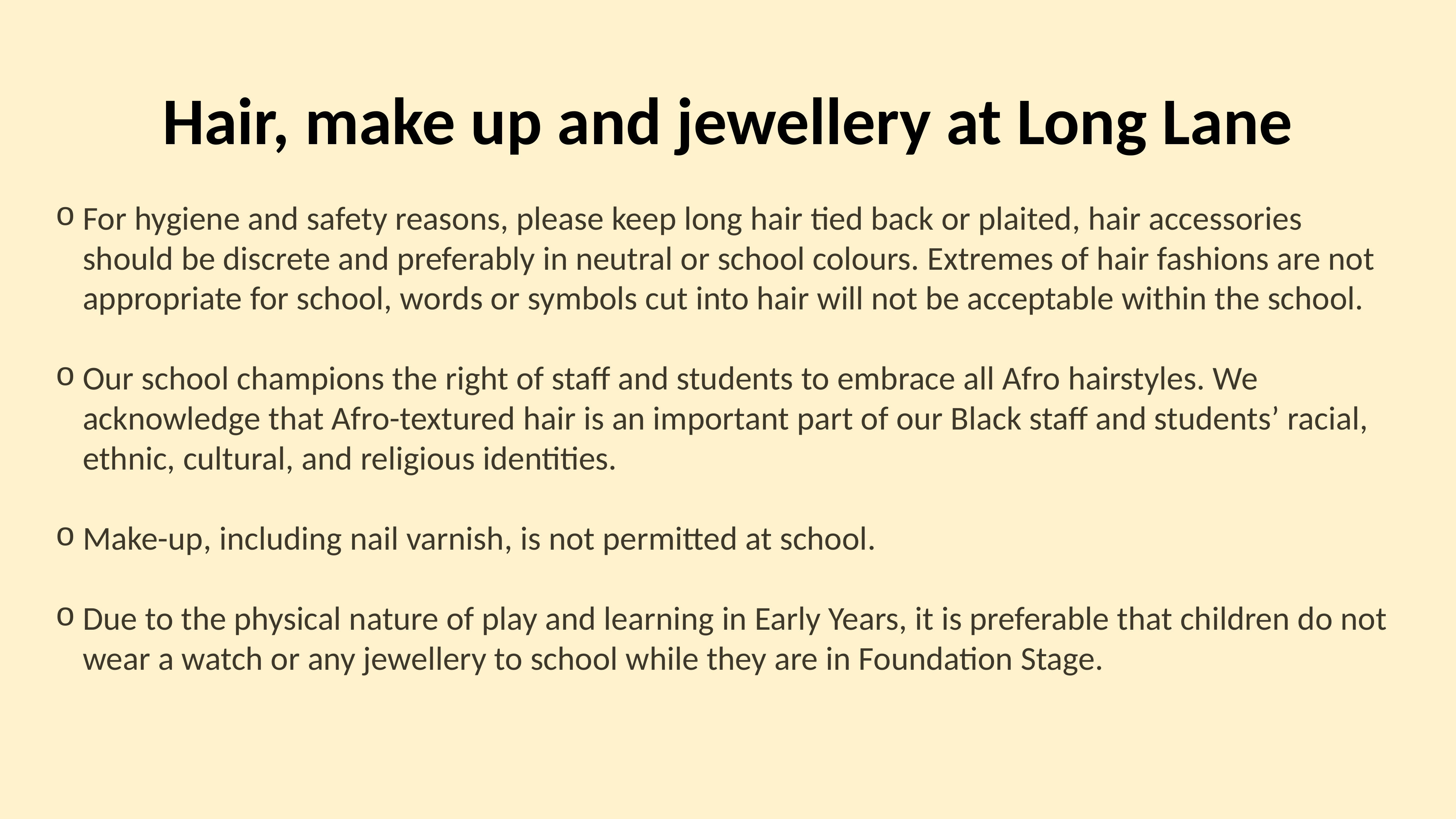

# Hair, make up and jewellery at Long Lane

For hygiene and safety reasons, please keep long hair tied back or plaited, hair accessories should be discrete and preferably in neutral or school colours. Extremes of hair fashions are not appropriate for school, words or symbols cut into hair will not be acceptable within the school.

Our school champions the right of staff and students to embrace all Afro hairstyles. We acknowledge that Afro-textured hair is an important part of our Black staff and students’ racial, ethnic, cultural, and religious identities.

Make-up, including nail varnish, is not permitted at school.

Due to the physical nature of play and learning in Early Years, it is preferable that children do not wear a watch or any jewellery to school while they are in Foundation Stage.   ​